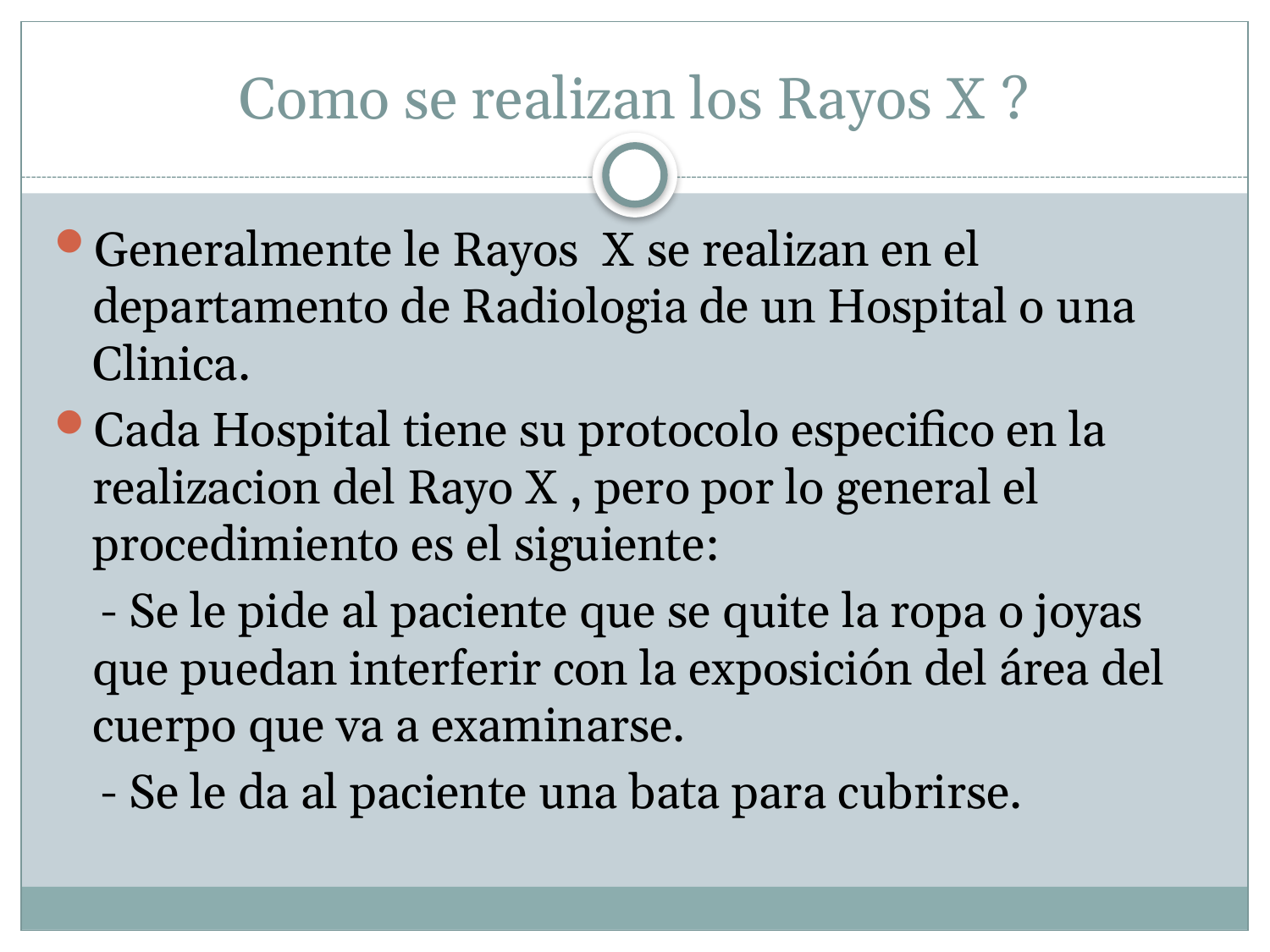

# Como se realizan los Rayos X ?
Generalmente le Rayos  X se realizan en el departamento de Radiologia de un Hospital o una Clinica.
Cada Hospital tiene su protocolo especifico en la realizacion del Rayo X , pero por lo general el procedimiento es el siguiente:
    - Se le pide al paciente que se quite la ropa o joyas que puedan interferir con la exposición del área del cuerpo que va a examinarse.
    - Se le da al paciente una bata para cubrirse.